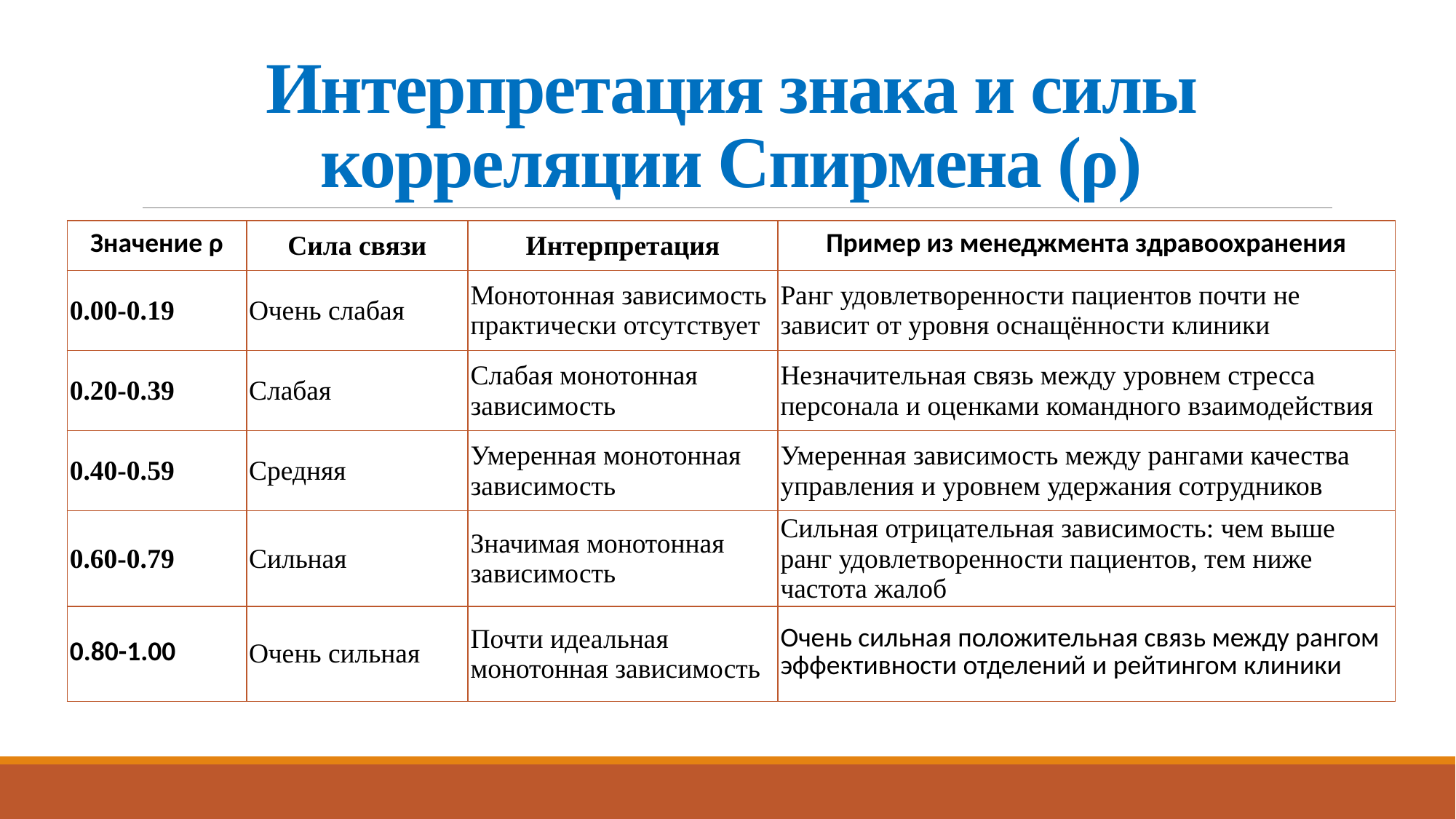

# Интерпретация знака и силы корреляции Спирмена (ρ)
| Значение ρ | Сила связи | Интерпретация | Пример из менеджмента здравоохранения |
| --- | --- | --- | --- |
| 0.00-0.19 | Очень слабая | Монотонная зависимость практически отсутствует | Ранг удовлетворенности пациентов почти не зависит от уровня оснащённости клиники |
| 0.20-0.39 | Слабая | Слабая монотонная зависимость | Незначительная связь между уровнем стресса персонала и оценками командного взаимодействия |
| 0.40-0.59 | Средняя | Умеренная монотонная зависимость | Умеренная зависимость между рангами качества управления и уровнем удержания сотрудников |
| 0.60-0.79 | Сильная | Значимая монотонная зависимость | Сильная отрицательная зависимость: чем выше ранг удовлетворенности пациентов, тем ниже частота жалоб |
| 0.80-1.00 | Очень сильная | Почти идеальная монотонная зависимость | Очень сильная положительная связь между рангом эффективности отделений и рейтингом клиники |